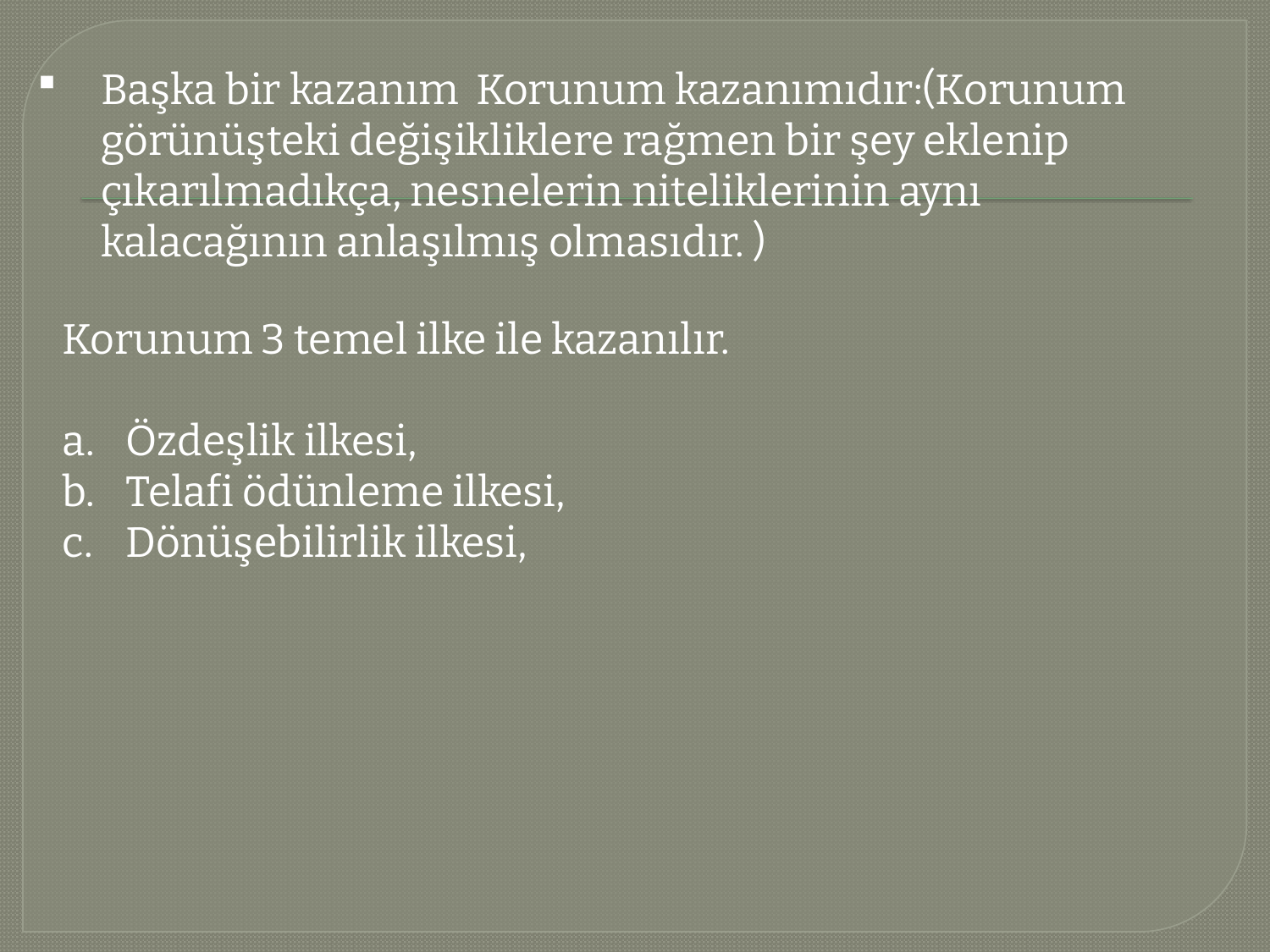

Başka bir kazanım  Korunum kazanımıdır:(Korunum görünüşteki değişikliklere rağmen bir şey eklenip çıkarılmadıkça, nesnelerin niteliklerinin aynı kalacağının anlaşılmış olmasıdır. )
Korunum 3 temel ilke ile kazanılır.

Özdeşlik ilkesi,
Telafi ödünleme ilkesi,
Dönüşebilirlik ilkesi,